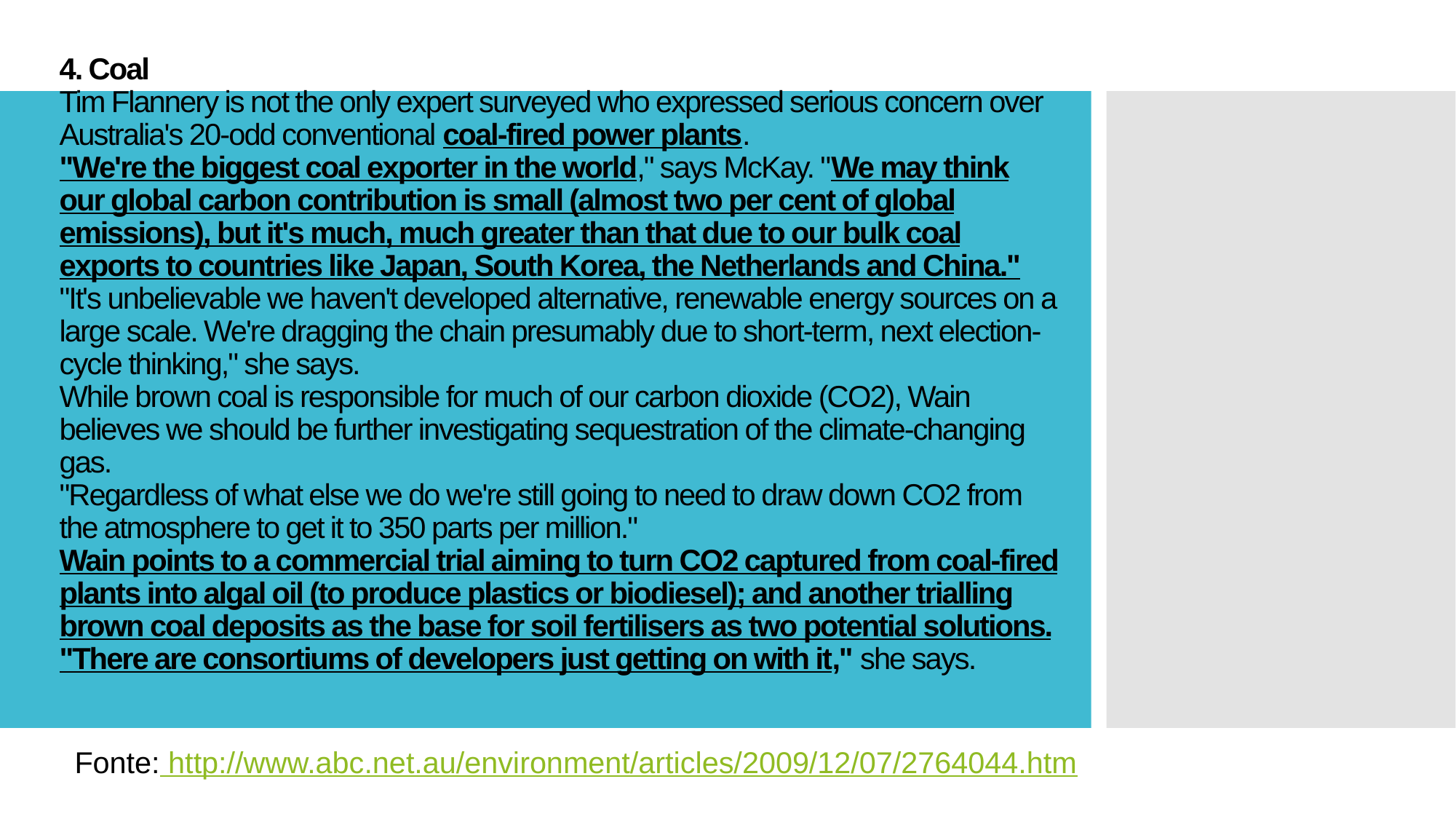

# 4. Coal Tim Flannery is not the only expert surveyed who expressed serious concern over Australia's 20-odd conventional coal-fired power plants. "We're the biggest coal exporter in the world," says McKay. "We may think our global carbon contribution is small (almost two per cent of global emissions), but it's much, much greater than that due to our bulk coal exports to countries like Japan, South Korea, the Netherlands and China." "It's unbelievable we haven't developed alternative, renewable energy sources on a large scale. We're dragging the chain presumably due to short-term, next election-cycle thinking," she says. While brown coal is responsible for much of our carbon dioxide (CO2), Wain believes we should be further investigating sequestration of the climate-changing gas. "Regardless of what else we do we're still going to need to draw down CO2 from the atmosphere to get it to 350 parts per million." Wain points to a commercial trial aiming to turn CO2 captured from coal-fired plants into algal oil (to produce plastics or biodiesel); and another trialling brown coal deposits as the base for soil fertilisers as two potential solutions. "There are consortiums of developers just getting on with it," she says.
Fonte: http://www.abc.net.au/environment/articles/2009/12/07/2764044.htm